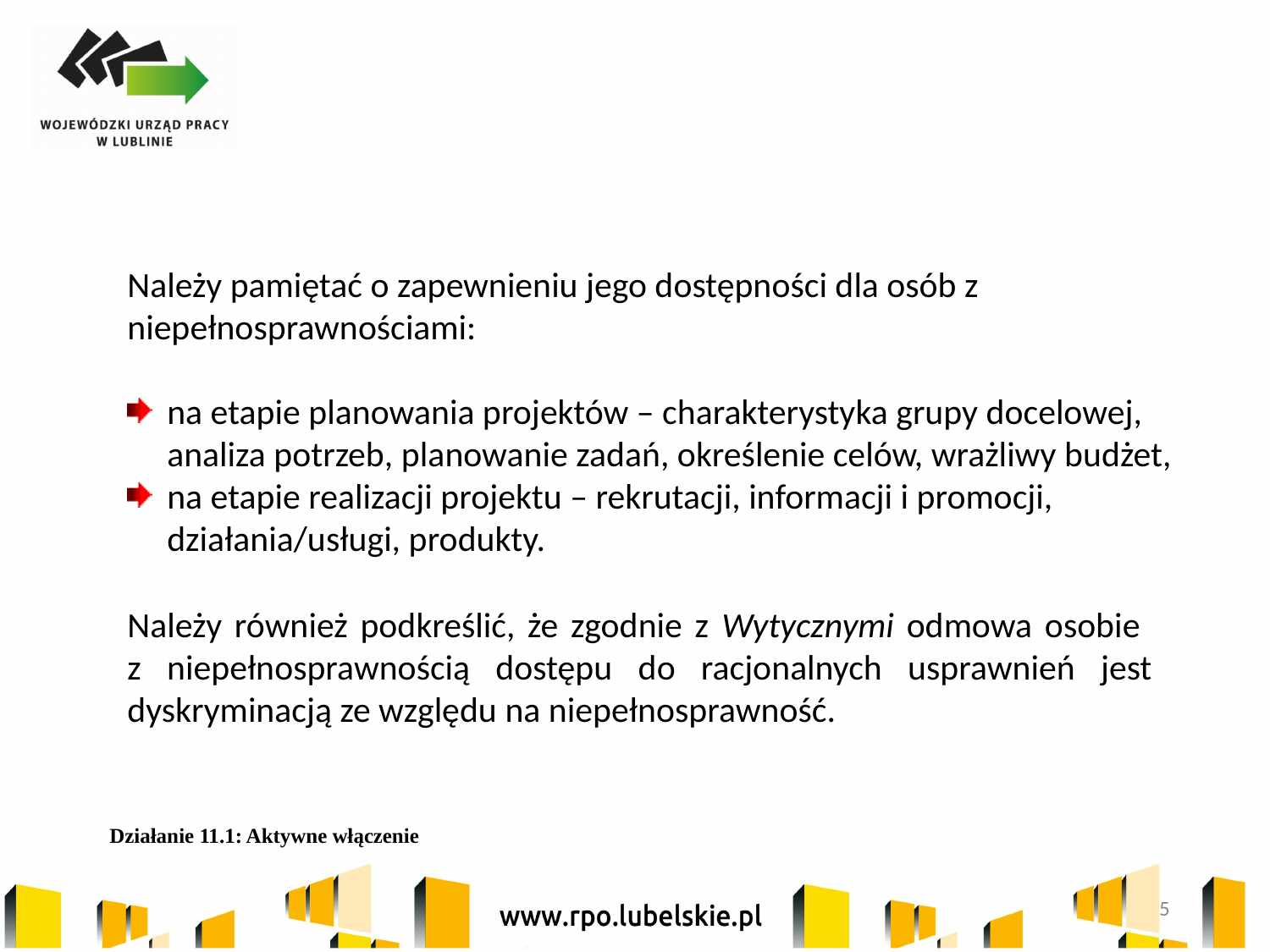

Należy pamiętać o zapewnieniu jego dostępności dla osób z niepełnosprawnościami:

na etapie planowania projektów – charakterystyka grupy docelowej, analiza potrzeb, planowanie zadań, określenie celów, wrażliwy budżet,
na etapie realizacji projektu – rekrutacji, informacji i promocji, działania/usługi, produkty.

Należy również podkreślić, że zgodnie z Wytycznymi odmowa osobie
z niepełnosprawnością dostępu do racjonalnych usprawnień jest dyskryminacją ze względu na niepełnosprawność.
Działanie 11.1: Aktywne włączenie
5